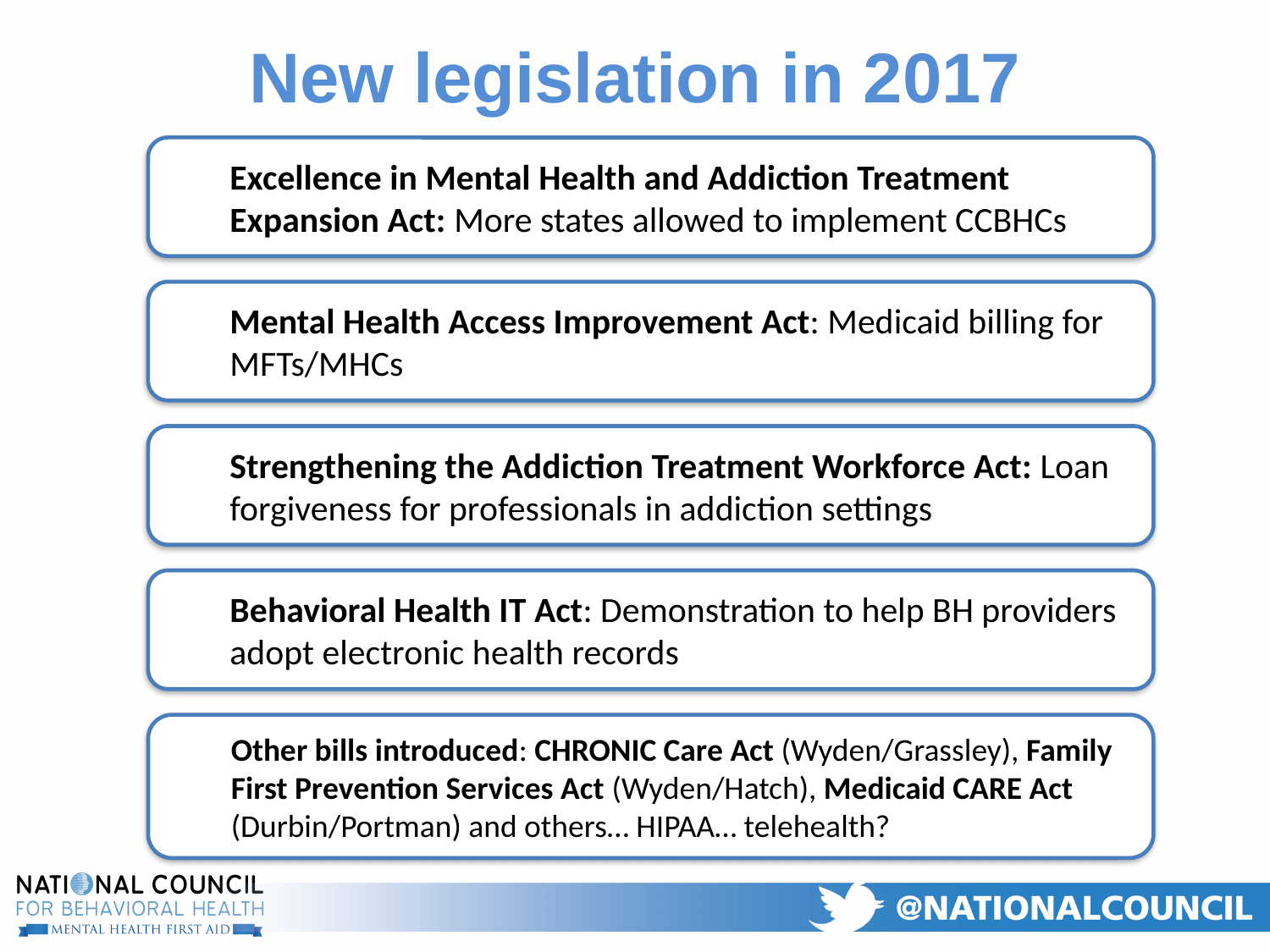

# New legislation in 2017
Excellence in Mental Health and Addiction Treatment Expansion Act: More states allowed to implement CCBHCs
Mental Health Access Improvement Act: Medicaid billing for MFTs/MHCs
Strengthening the Addiction Treatment Workforce Act: Loan forgiveness for professionals in addiction settings
Behavioral Health IT Act: Demonstration to help BH providers adopt electronic health records
Other bills introduced: CHRONIC Care Act (Wyden/Grassley), Family First Prevention Services Act (Wyden/Hatch), Medicaid CARE Act (Durbin/Portman) and others… HIPAA… telehealth?